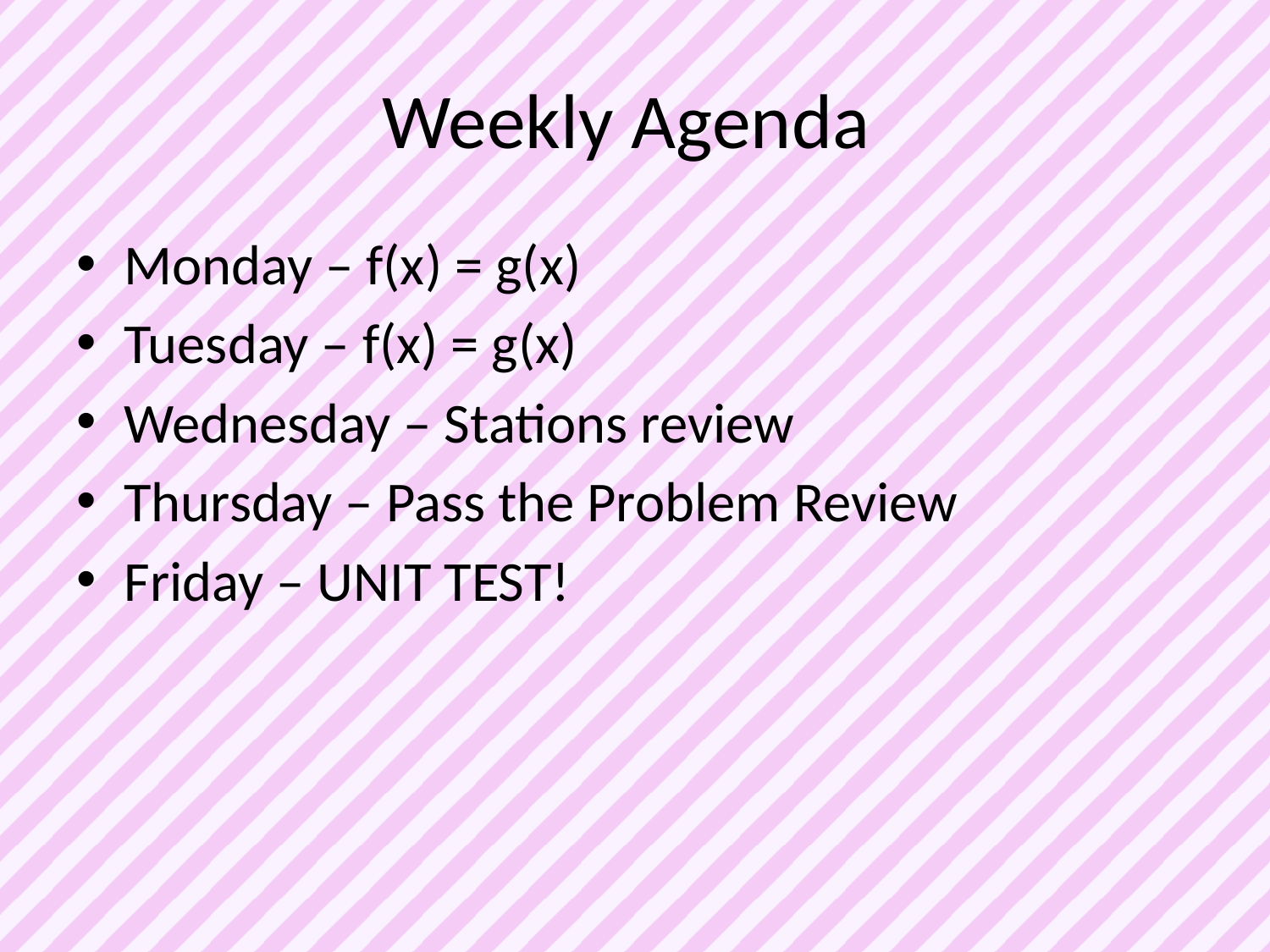

# Weekly Agenda
Monday – f(x) = g(x)
Tuesday – f(x) = g(x)
Wednesday – Stations review
Thursday – Pass the Problem Review
Friday – UNIT TEST!